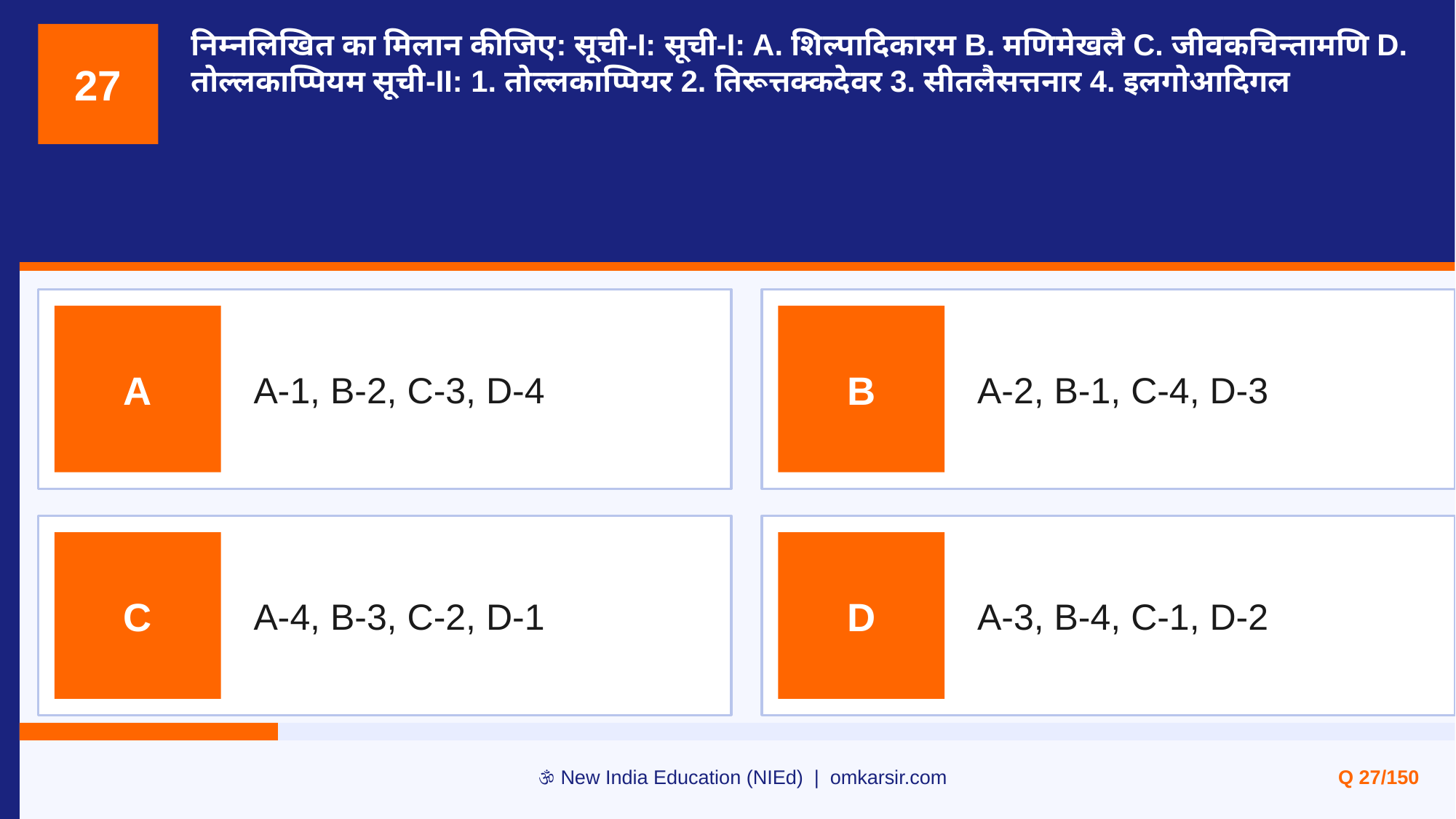

निम्नलिखित का मिलान कीजिए: सूची-I: सूची-I: A. शिल्पादिकारम B. मणिमेखलै C. जीवकचिन्तामणि D. तोल्लकाप्पियम सूची-II: 1. तोल्लकाप्पियर 2. तिरूत्तक्कदेवर 3. सीतलैसत्तनार 4. इलगोआदिगल
27

A-1, B-2, C-3, D-4
A-2, B-1, C-4, D-3
A
B

A-4, B-3, C-2, D-1
A-3, B-4, C-1, D-2
C
D

🕉️ New India Education (NIEd)  |  omkarsir.com
Q 27/150